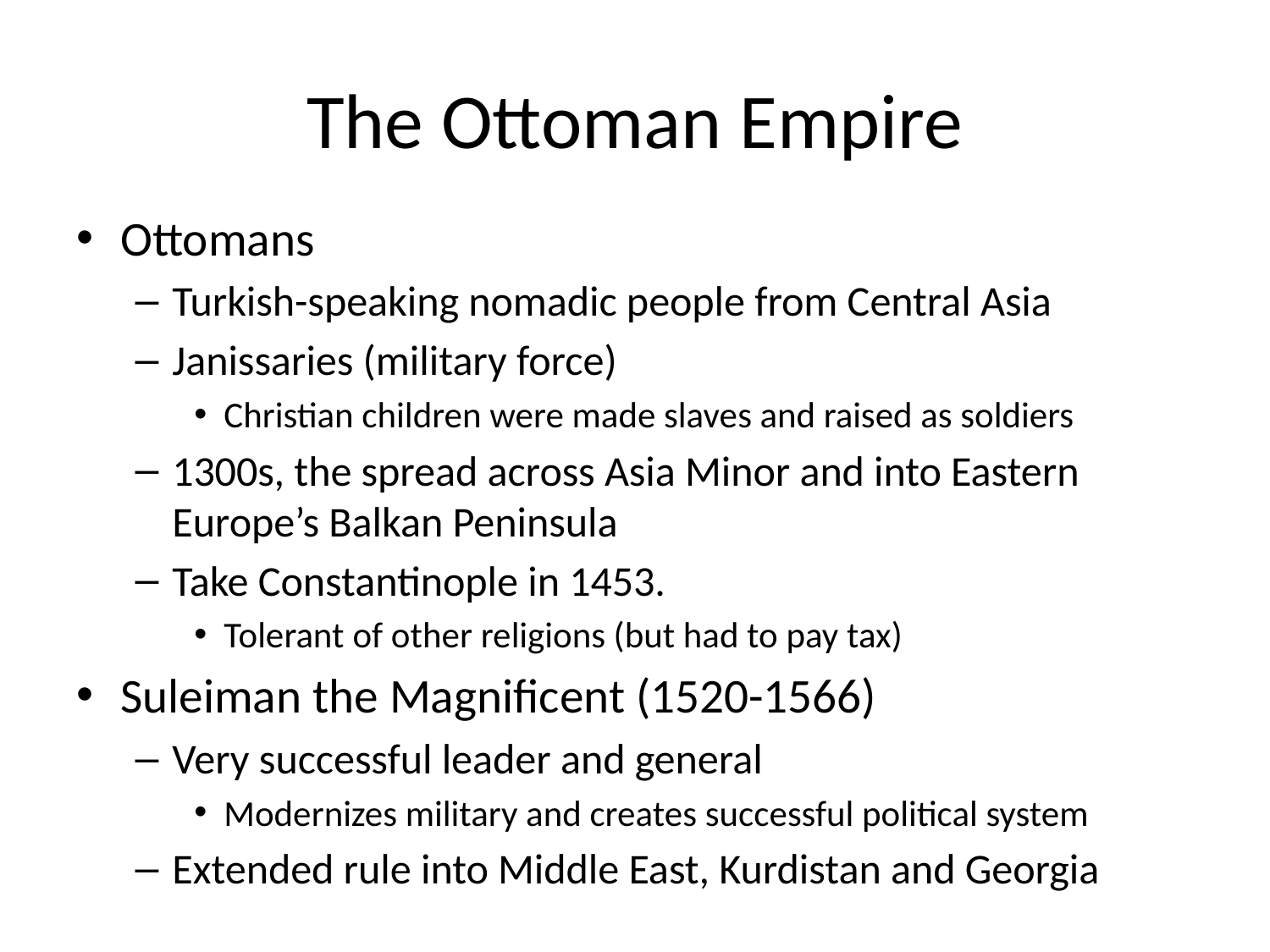

# The Ottoman Empire
Ottomans
Turkish-speaking nomadic people from Central Asia
Janissaries (military force)
Christian children were made slaves and raised as soldiers
1300s, the spread across Asia Minor and into Eastern Europe’s Balkan Peninsula
Take Constantinople in 1453.
Tolerant of other religions (but had to pay tax)
Suleiman the Magnificent (1520-1566)
Very successful leader and general
Modernizes military and creates successful political system
Extended rule into Middle East, Kurdistan and Georgia